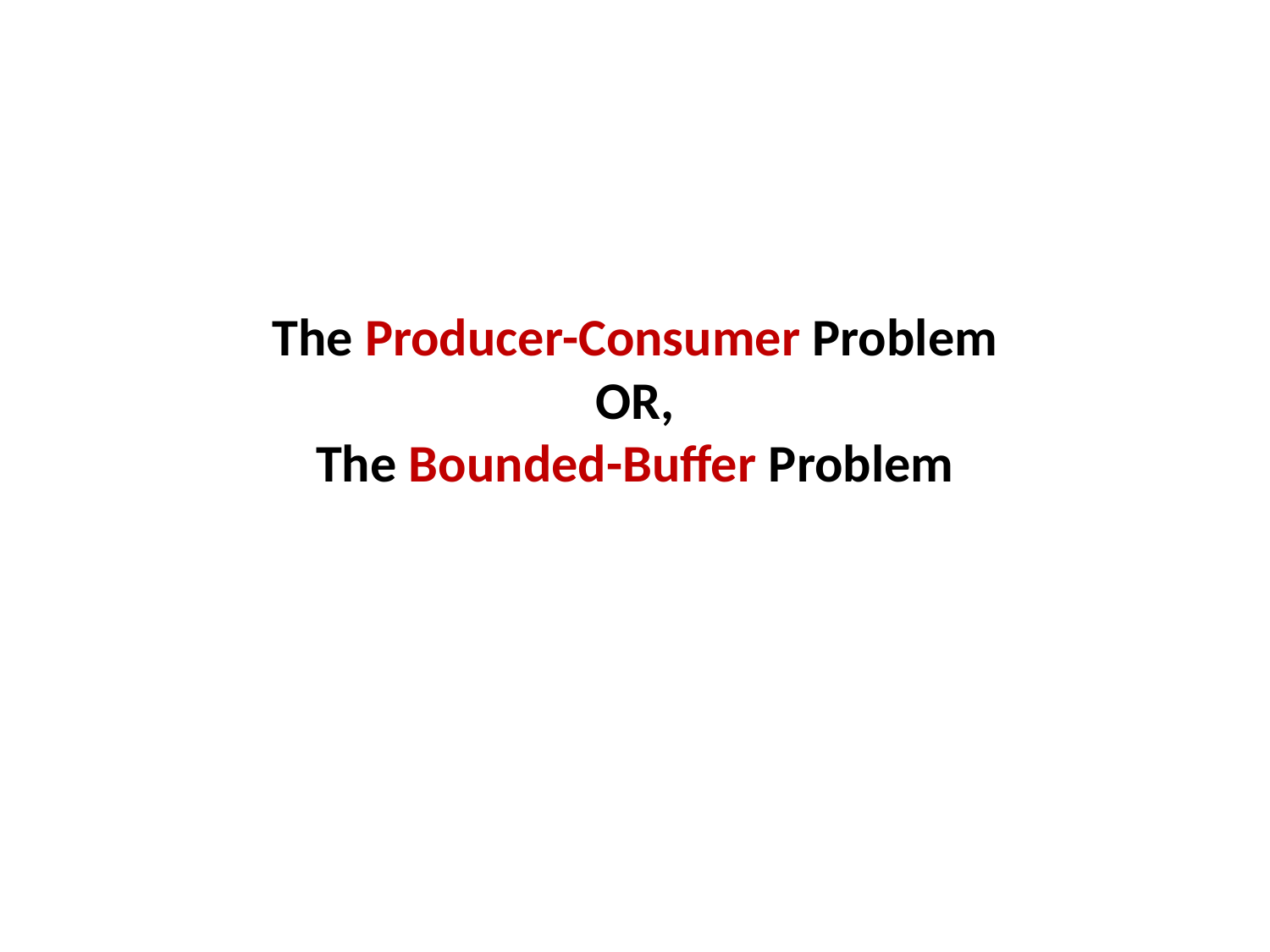

# The Producer-Consumer Problem OR, The Bounded-Buffer Problem